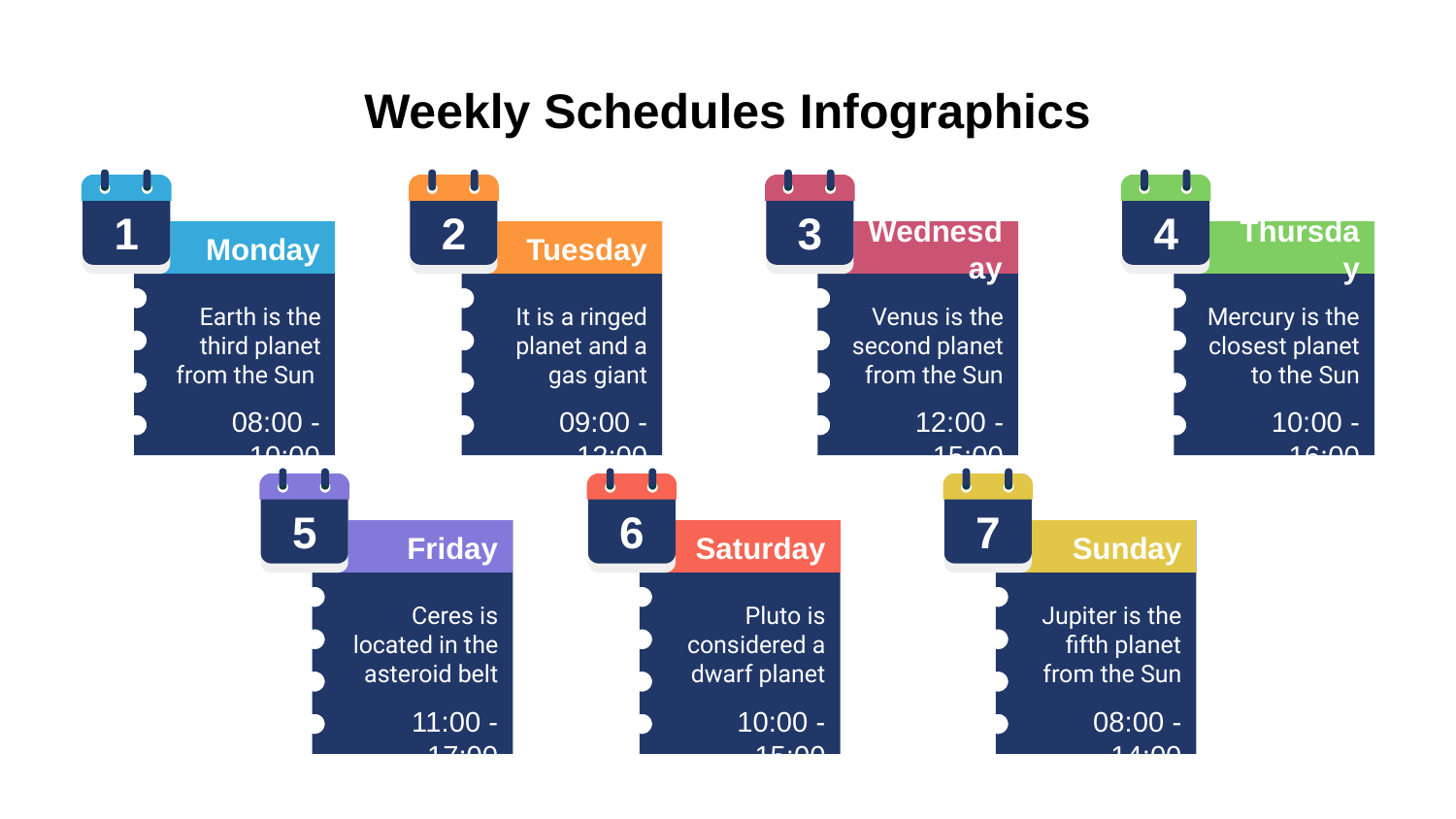

# Weekly Schedules Infographics

1

Monday
Earth is the third planet from the Sun
08:00 - 10:00

2

Tuesday
It is a ringed planet and a gas giant

09:00 - 12:00

3

Wednesday
Venus is the second planet from the Sun

12:00 - 15:00

4

Thursday
Mercury is the closest planet to the Sun
10:00 - 16:00

5

Friday
Ceres is located in the asteroid belt

11:00 - 17:00

6

Saturday
Pluto is considered a dwarf planet
10:00 - 15:00

7

Sunday
Jupiter is the fifth planet from the Sun

08:00 - 14:00